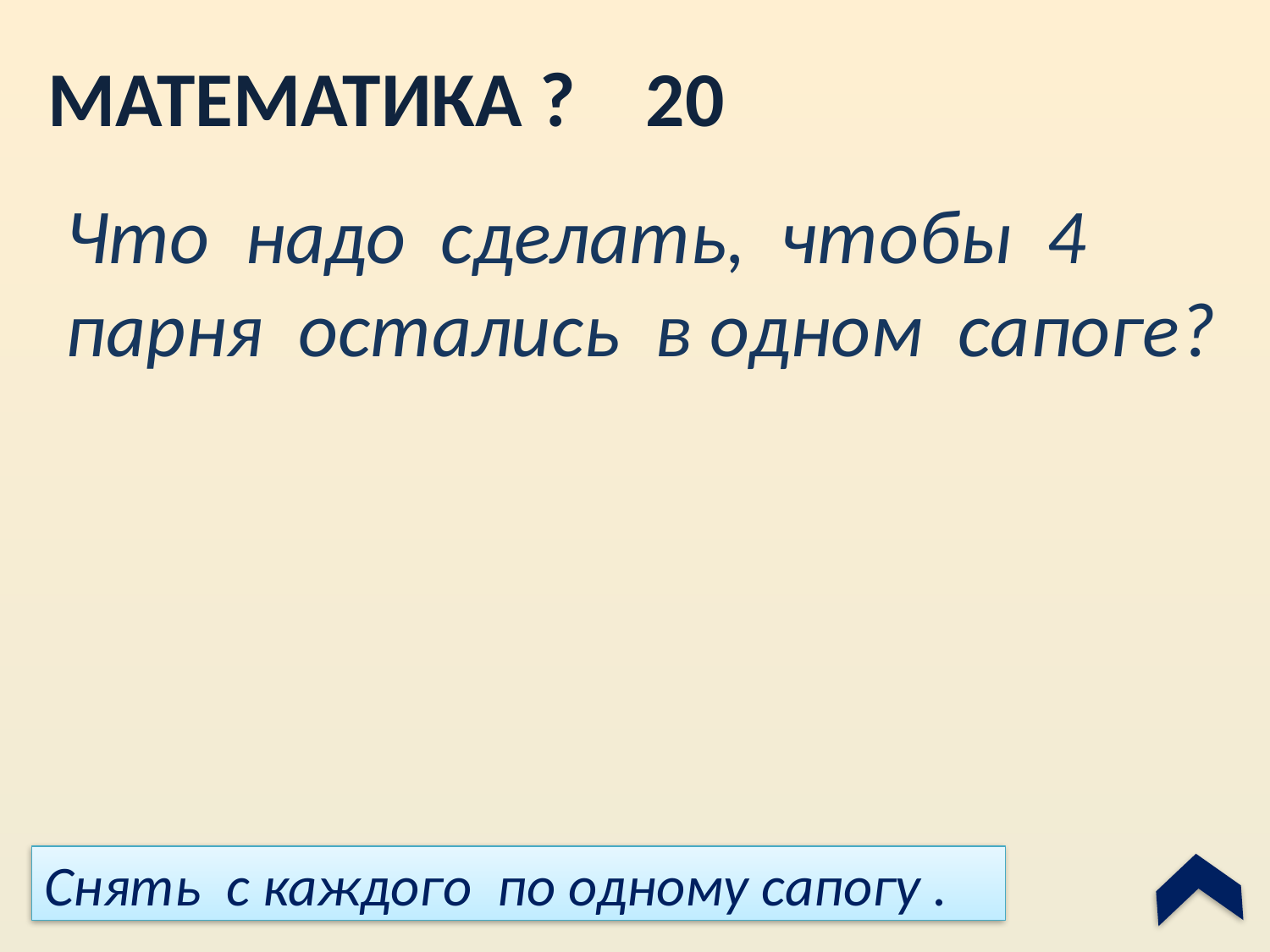

Математика ?    20
Что  надо  сделать,  чтобы  4  парня  остались  в одном  сапоге?

Снять  с каждого  по одному сапогу .